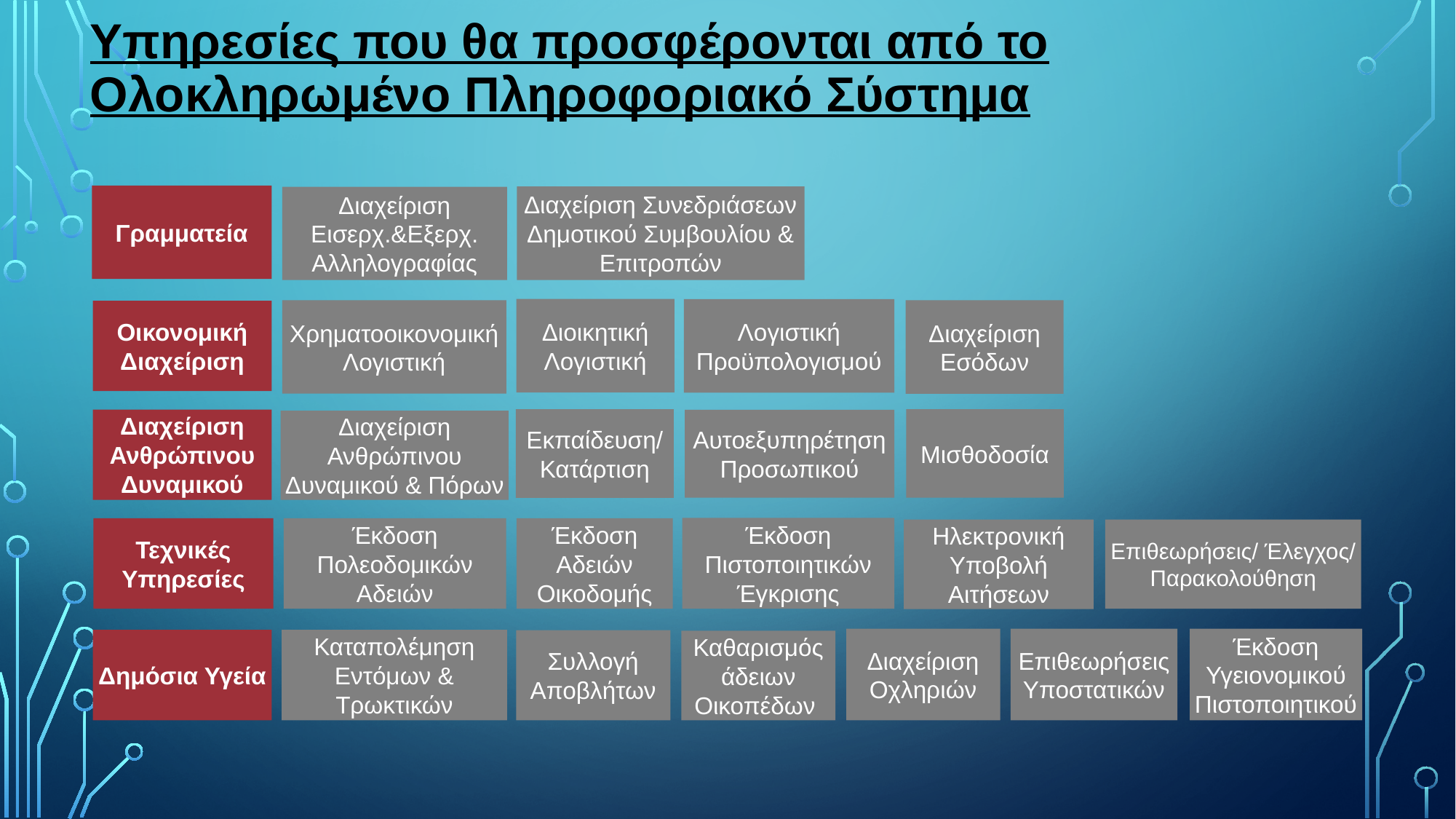

# Υπηρεσίες που θα προσφέρονται από το Ολοκληρωμένο Πληροφοριακό Σύστημα
Γραμματεία
Διαχείριση Εισερχ.&Εξερχ. Αλληλογραφίας
Διαχείριση Συνεδριάσεων Δημοτικού Συμβουλίου & Επιτροπών
Διοικητική Λογιστική
Λογιστική Προϋπολογισμού
Διαχείριση Εσόδων
Χρηματοοικονομική Λογιστική
Οικονομική Διαχείριση
Εκπαίδευση/ Κατάρτιση
Μισθοδοσία
Διαχείριση Ανθρώπινου Δυναμικού
Αυτοεξυπηρέτηση Προσωπικού
Διαχείριση Ανθρώπινου Δυναμικού & Πόρων
Έκδοση Πιστοποιητικών Έγκρισης
Τεχνικές Υπηρεσίες
Έκδοση Πολεοδομικών Αδειών
Έκδοση Αδειών Οικοδομής
Ηλεκτρονική Υποβολή Αιτήσεων
Επιθεωρήσεις/ Έλεγχος/ Παρακολούθηση
Έκδοση Υγειονομικού Πιστοποιητικού
Επιθεωρήσεις Υποστατικών
Διαχείριση Οχληριών
Δημόσια Υγεία
Καταπολέμηση Εντόμων & Τρωκτικών
Συλλογή Αποβλήτων
Καθαρισμός άδειων Οικοπέδων